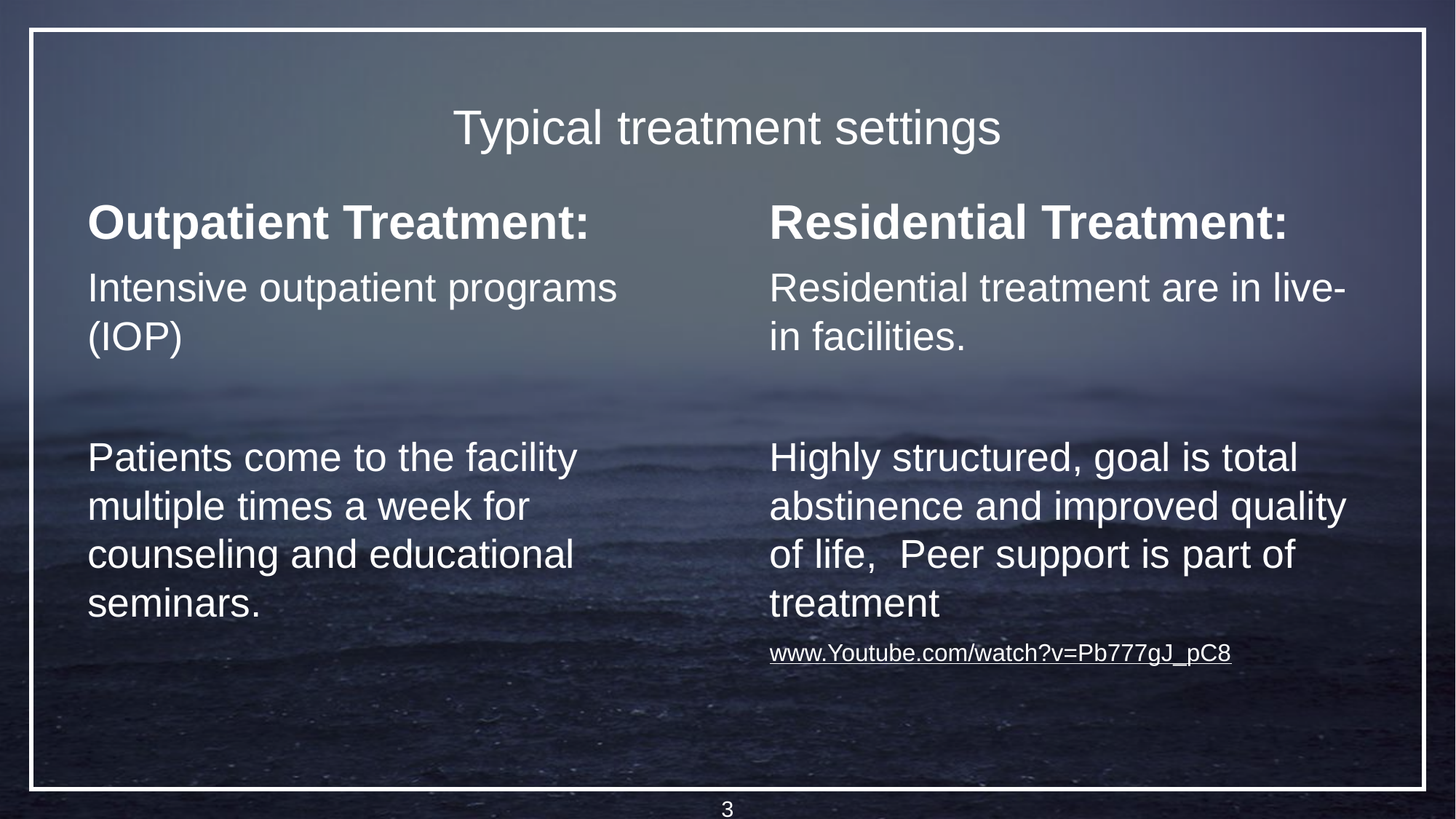

# Typical treatment settings
Outpatient Treatment:
Intensive outpatient programs (IOP)

Patients come to the facility multiple times a week for counseling and educational seminars.

Residential Treatment:
Residential treatment are in live-in facilities.

Highly structured, goal is total abstinence and improved quality of life,  Peer support is part of treatment
www.Youtube.com/watch?v=Pb777gJ_pC8

3